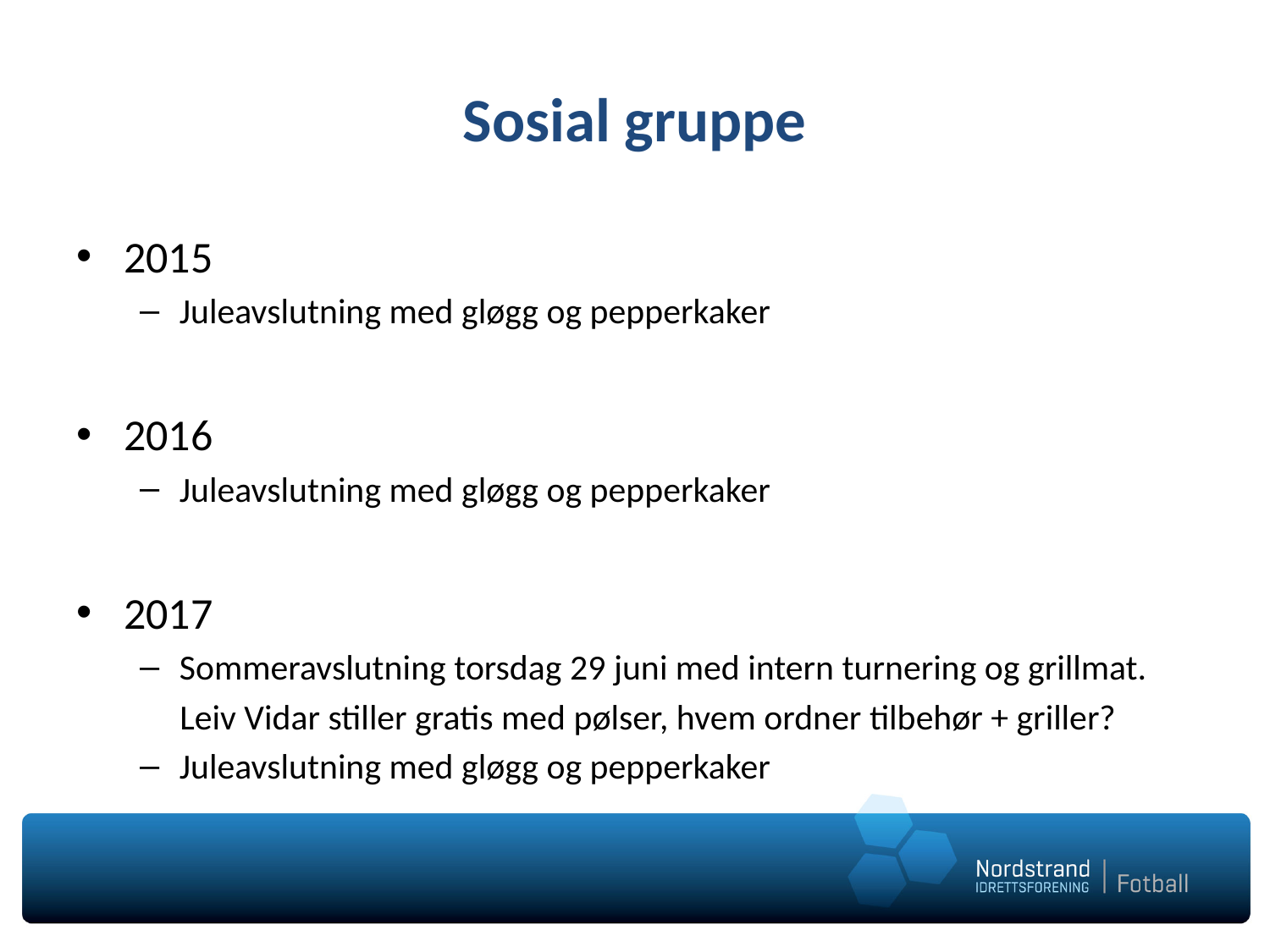

# Sosial gruppe
2015
Juleavslutning med gløgg og pepperkaker

2016
Juleavslutning med gløgg og pepperkaker

2017
Sommeravslutning torsdag 29 juni med intern turnering og grillmat.
     Leiv Vidar stiller gratis med pølser, hvem ordner tilbehør + griller?
Juleavslutning med gløgg og pepperkaker